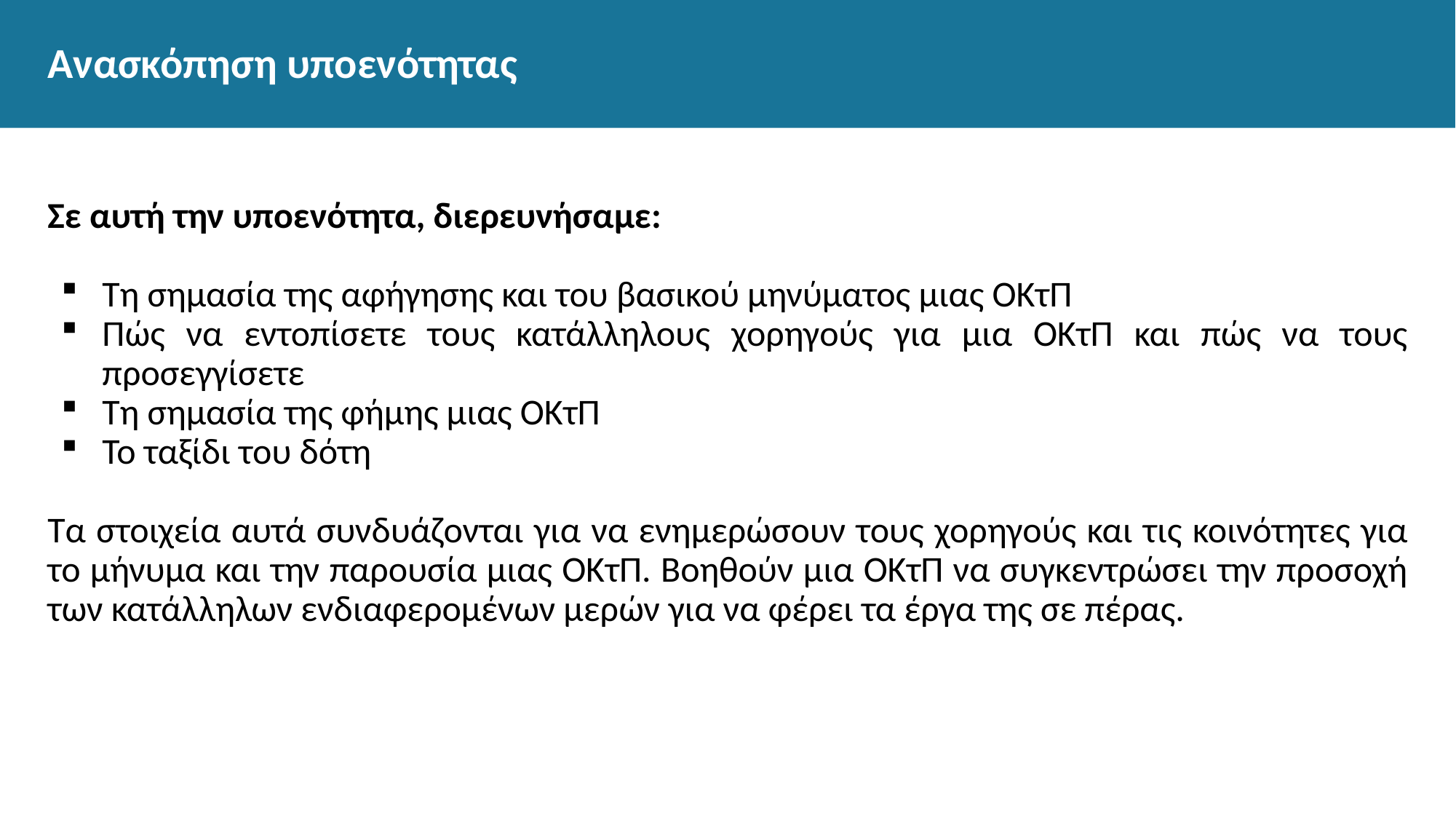

# Ανασκόπηση υποενότητας
Σε αυτή την υποενότητα, διερευνήσαμε:

Τη σημασία της αφήγησης και του βασικού μηνύματος μιας ΟΚτΠ
Πώς να εντοπίσετε τους κατάλληλους χορηγούς για μια ΟΚτΠ και πώς να τους προσεγγίσετε
Τη σημασία της φήμης μιας ΟΚτΠ
Το ταξίδι του δότη

Τα στοιχεία αυτά συνδυάζονται για να ενημερώσουν τους χορηγούς και τις κοινότητες για το μήνυμα και την παρουσία μιας ΟΚτΠ. Βοηθούν μια ΟΚτΠ να συγκεντρώσει την προσοχή των κατάλληλων ενδιαφερομένων μερών για να φέρει τα έργα της σε πέρας.